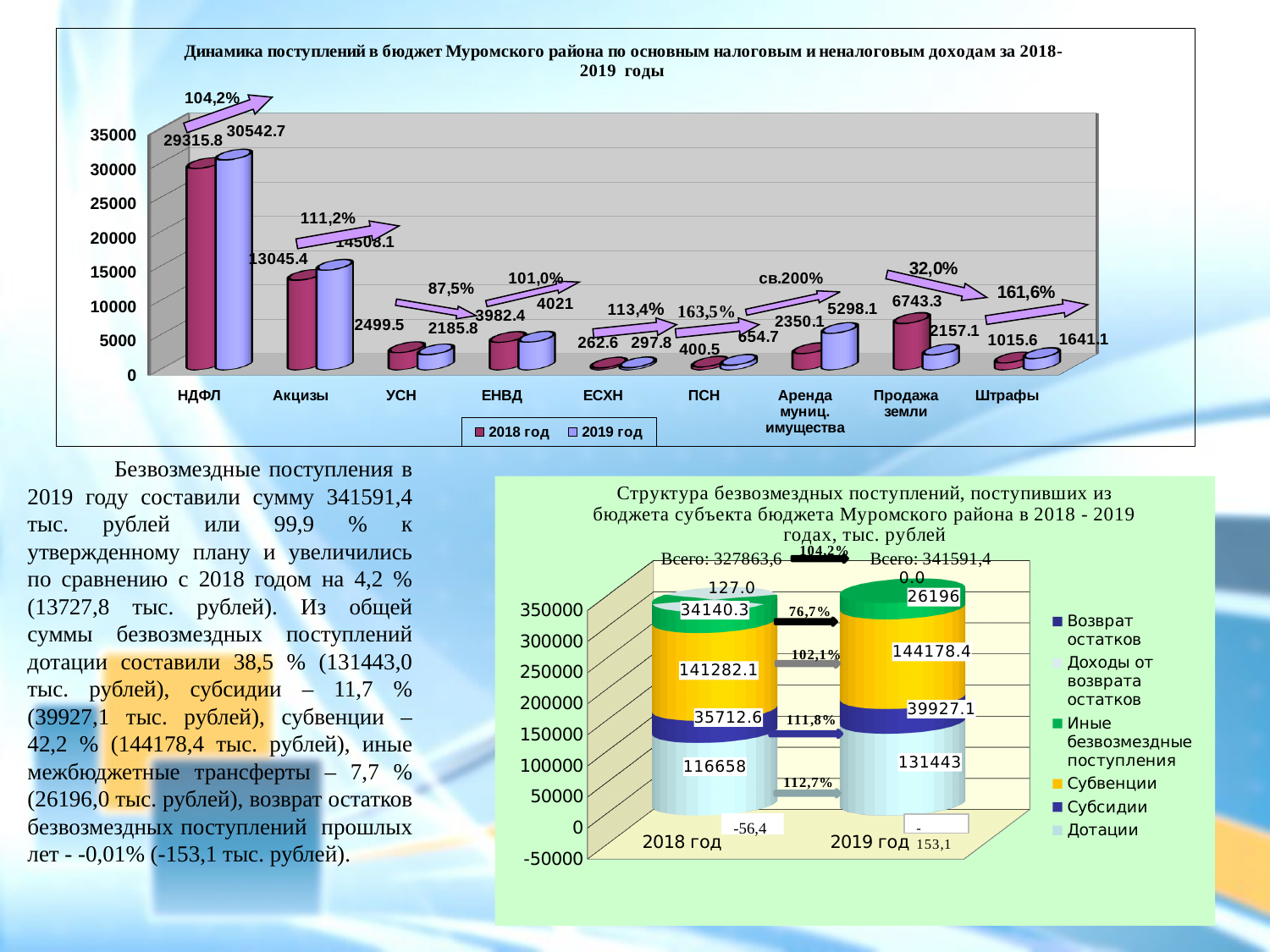

[unsupported chart]

          Безвозмездные поступления в 2019 году составили сумму 341591,4 тыс. рублей или 99,9 % к утвержденному плану и увеличились по сравнению с 2018 годом на 4,2 % (13727,8 тыс. рублей). Из общей суммы безвозмездных поступлений дотации составили 38,5 % (131443,0 тыс. рублей), субсидии – 11,7 % (39927,1 тыс. рублей), субвенции – 42,2 % (144178,4 тыс. рублей), иные межбюджетные трансферты – 7,7 % (26196,0 тыс. рублей), возврат остатков безвозмездных поступлений  прошлых лет - -0,01% (-153,1 тыс. рублей).

[unsupported chart]